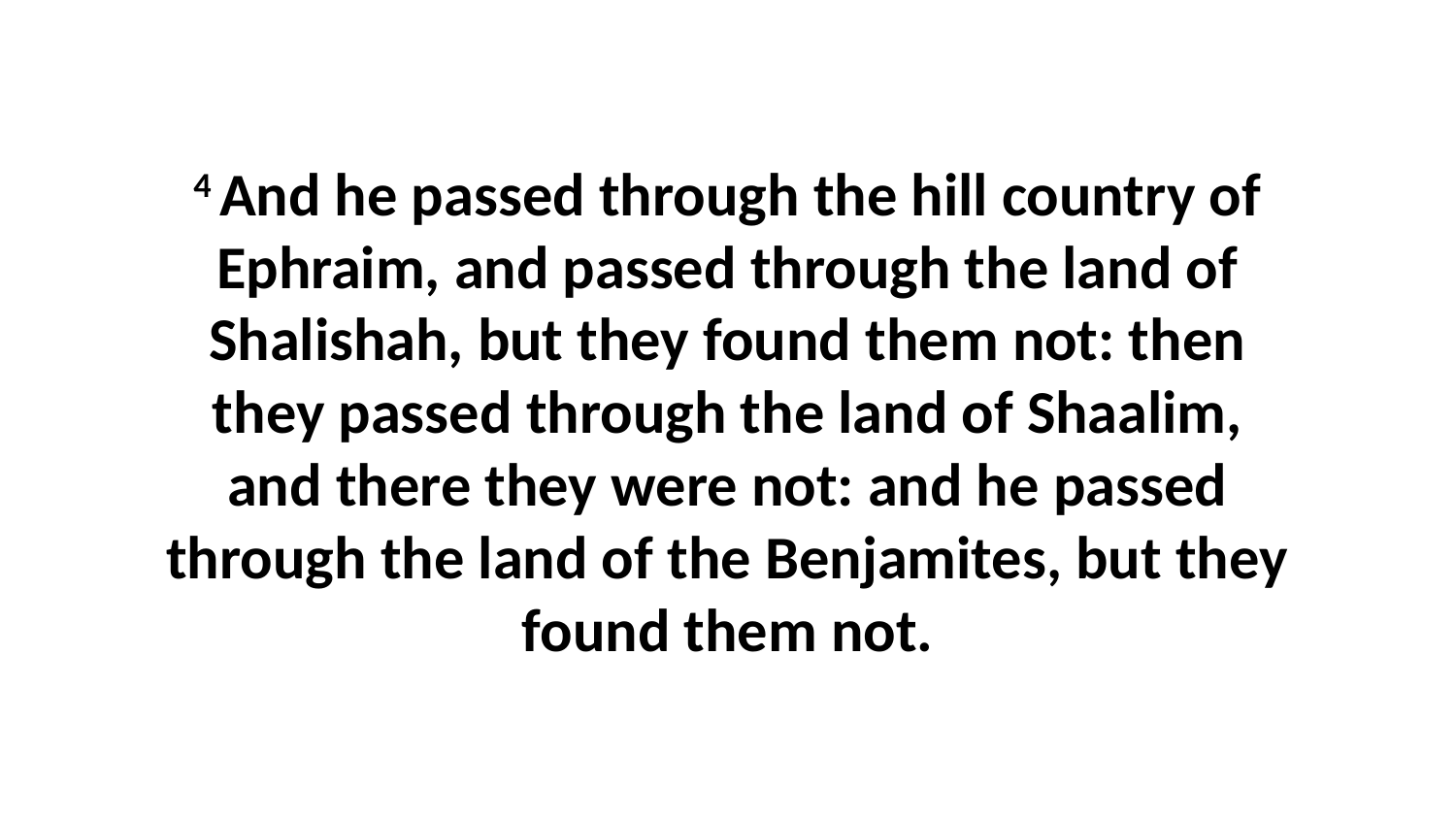

4 And he passed through the hill country of Ephraim, and passed through the land of Shalishah, but they found them not: then they passed through the land of Shaalim, and there they were not: and he passed through the land of the Benjamites, but they found them not.